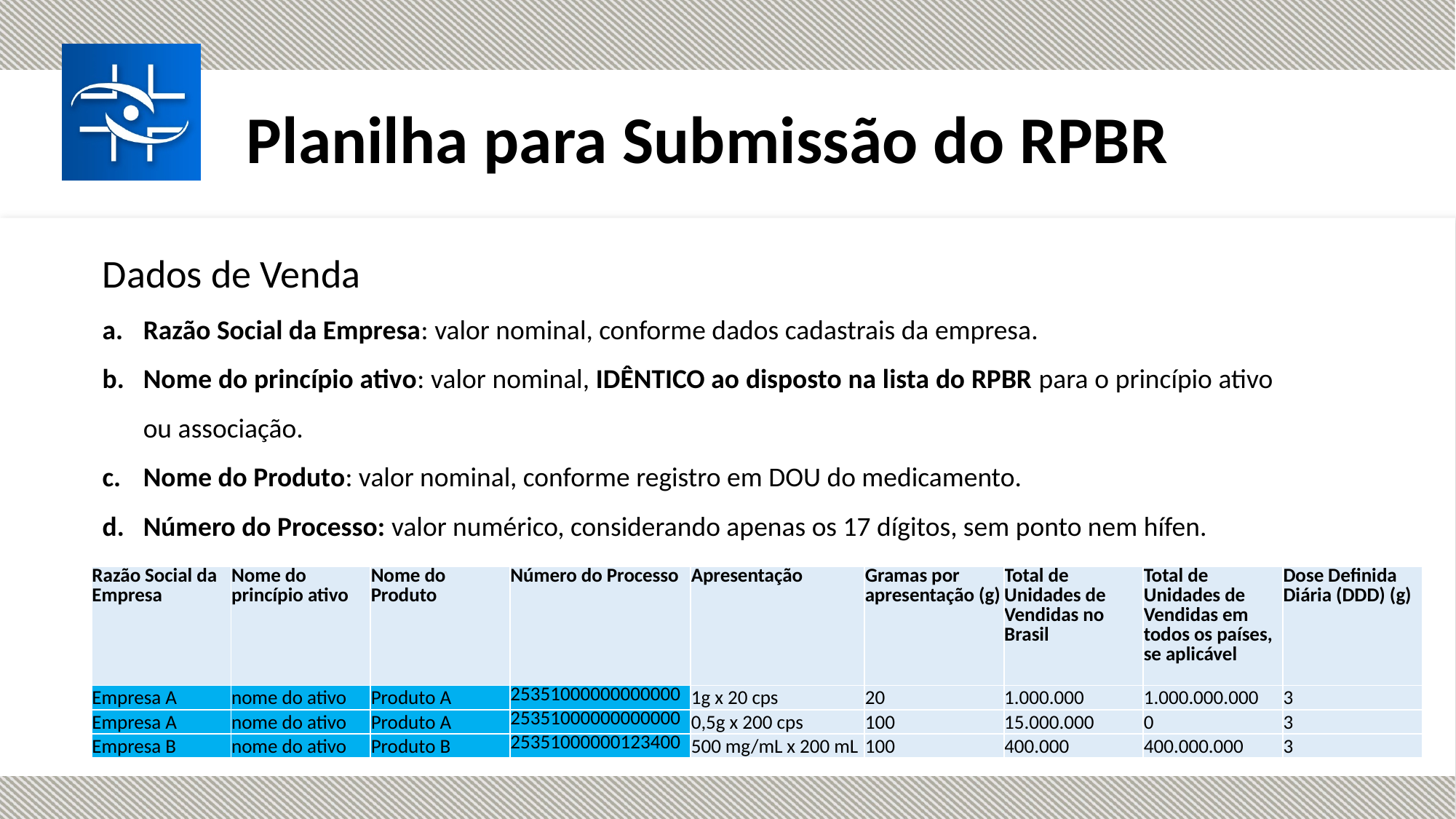

Planilha para Submissão do RPBR
Dados de Venda
Razão Social da Empresa: valor nominal, conforme dados cadastrais da empresa.
Nome do princípio ativo: valor nominal, IDÊNTICO ao disposto na lista do RPBR para o princípio ativo ou associação.
Nome do Produto: valor nominal, conforme registro em DOU do medicamento.
Número do Processo: valor numérico, considerando apenas os 17 dígitos, sem ponto nem hífen.

| Razão Social da Empresa | Nome do princípio ativo | Nome do Produto | Número do Processo | Apresentação | Gramas por apresentação (g) | Total de Unidades de Vendidas no Brasil | Total de Unidades de Vendidas em todos os países, se aplicável | Dose Definida Diária (DDD) (g) |
| --- | --- | --- | --- | --- | --- | --- | --- | --- |
| Empresa A | nome do ativo | Produto A | 25351000000000000 | 1g x 20 cps | 20 | 1.000.000 | 1.000.000.000 | 3 |
| Empresa A | nome do ativo | Produto A | 25351000000000000 | 0,5g x 200 cps | 100 | 15.000.000 | 0 | 3 |
| Empresa B | nome do ativo | Produto B | 25351000000123400 | 500 mg/mL x 200 mL | 100 | 400.000 | 400.000.000 | 3 |